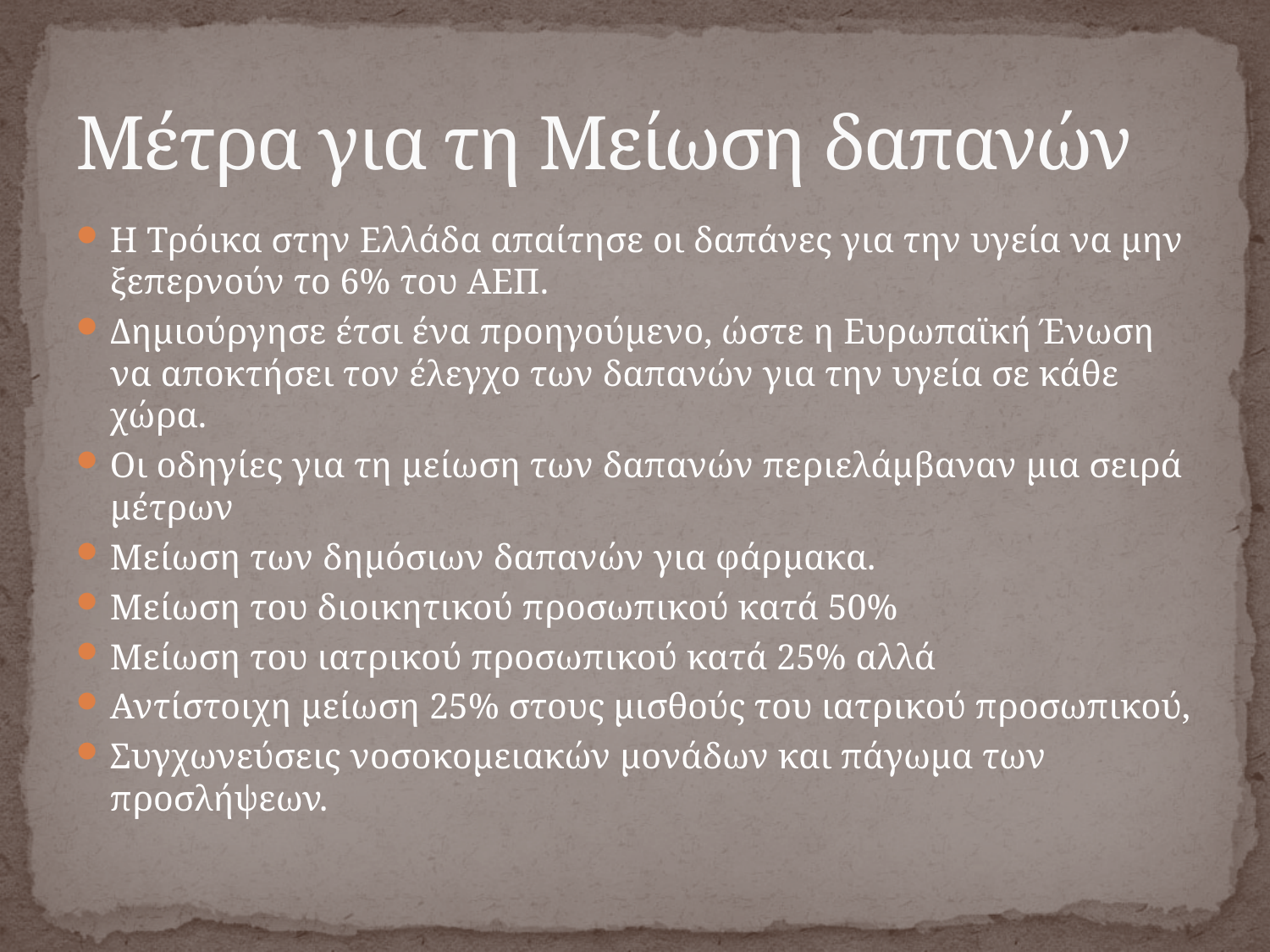

# Μέτρα για τη Μείωση δαπανών
Η Τρόικα στην Ελλάδα απαίτησε οι δαπάνες για την υγεία να μην ξεπερνούν το 6% του ΑΕΠ.
Δημιούργησε έτσι ένα προηγούμενο, ώστε η Ευρωπαϊκή Ένωση να αποκτήσει τον έλεγχο των δαπανών για την υγεία σε κάθε χώρα.
Οι οδηγίες για τη μείωση των δαπανών περιελάμβαναν μια σειρά μέτρων
Μείωση των δημόσιων δαπανών για φάρμακα.
Μείωση του διοικητικού προσωπικού κατά 50%
Μείωση του ιατρικού προσωπικού κατά 25% αλλά
Αντίστοιχη μείωση 25% στους μισθούς του ιατρικού προσωπικού,
Συγχωνεύσεις νοσοκομειακών μονάδων και πάγωμα των προσλήψεων.